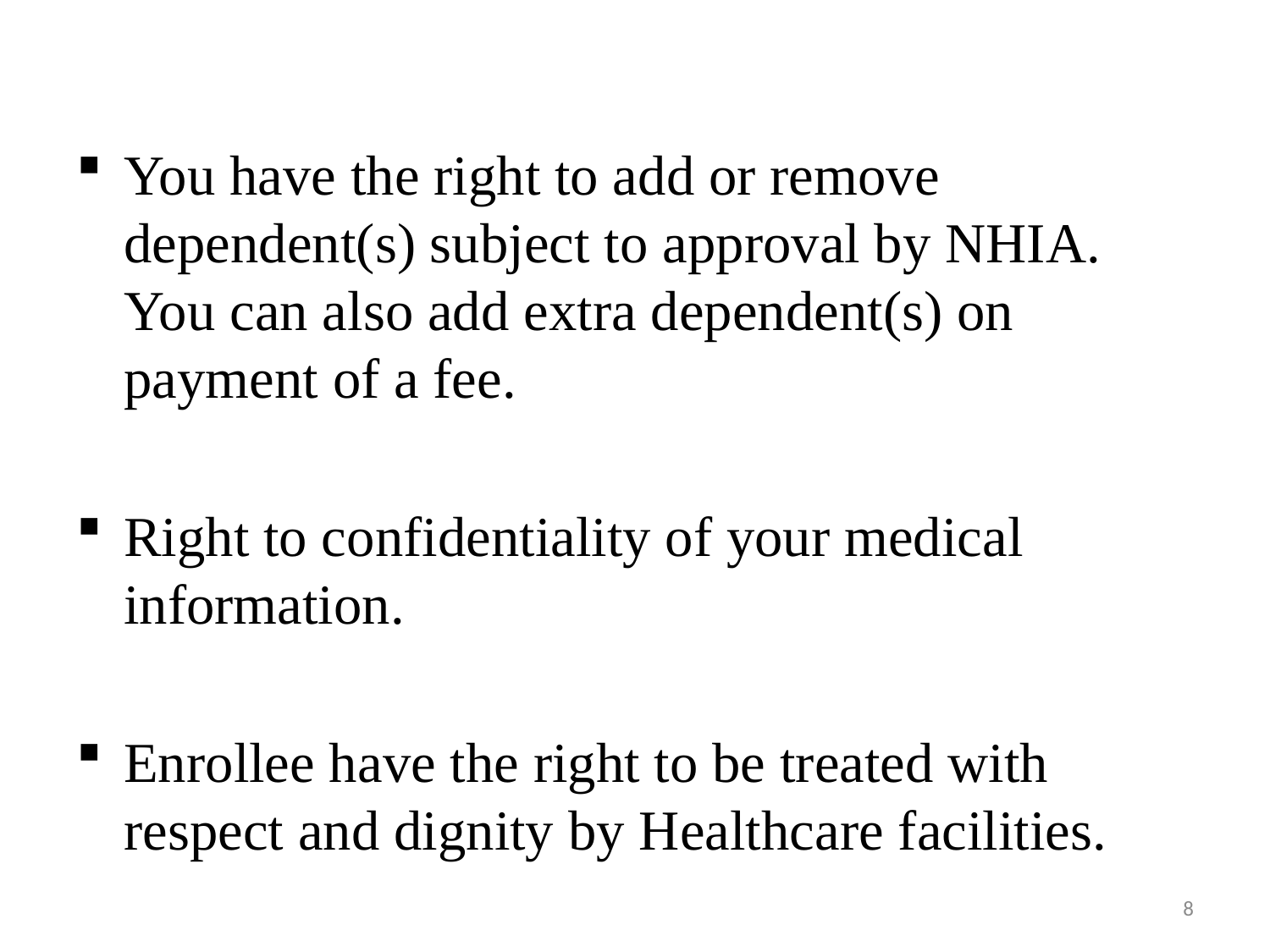

You have the right to add or remove dependent(s) subject to approval by NHIA. You can also add extra dependent(s) on payment of a fee.

Right to confidentiality of your medical information.

Enrollee have the right to be treated with respect and dignity by Healthcare facilities.

8